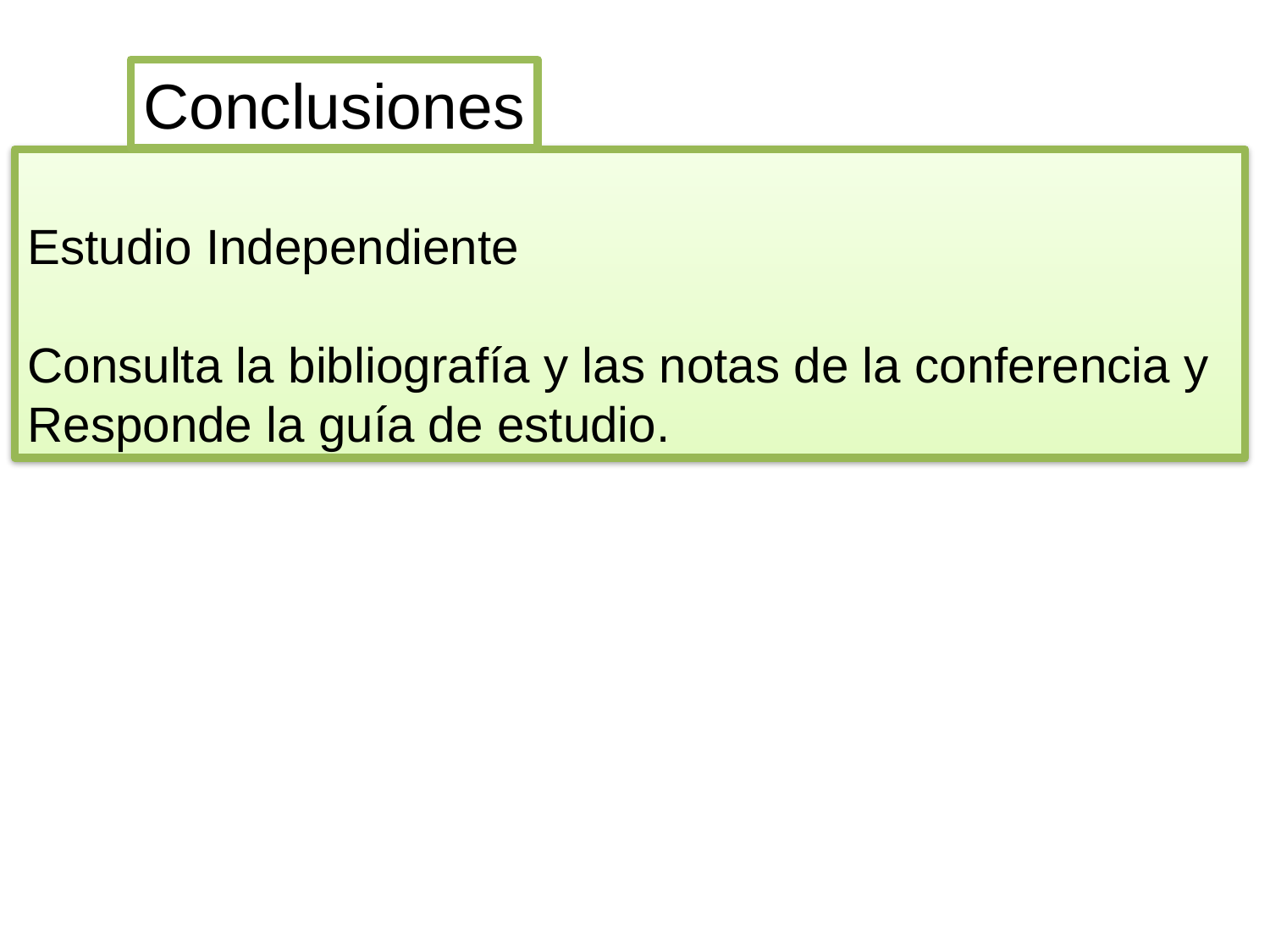

Conclusiones

Estudio Independiente

Consulta la bibliografía y las notas de la conferencia y
Responde la guía de estudio.